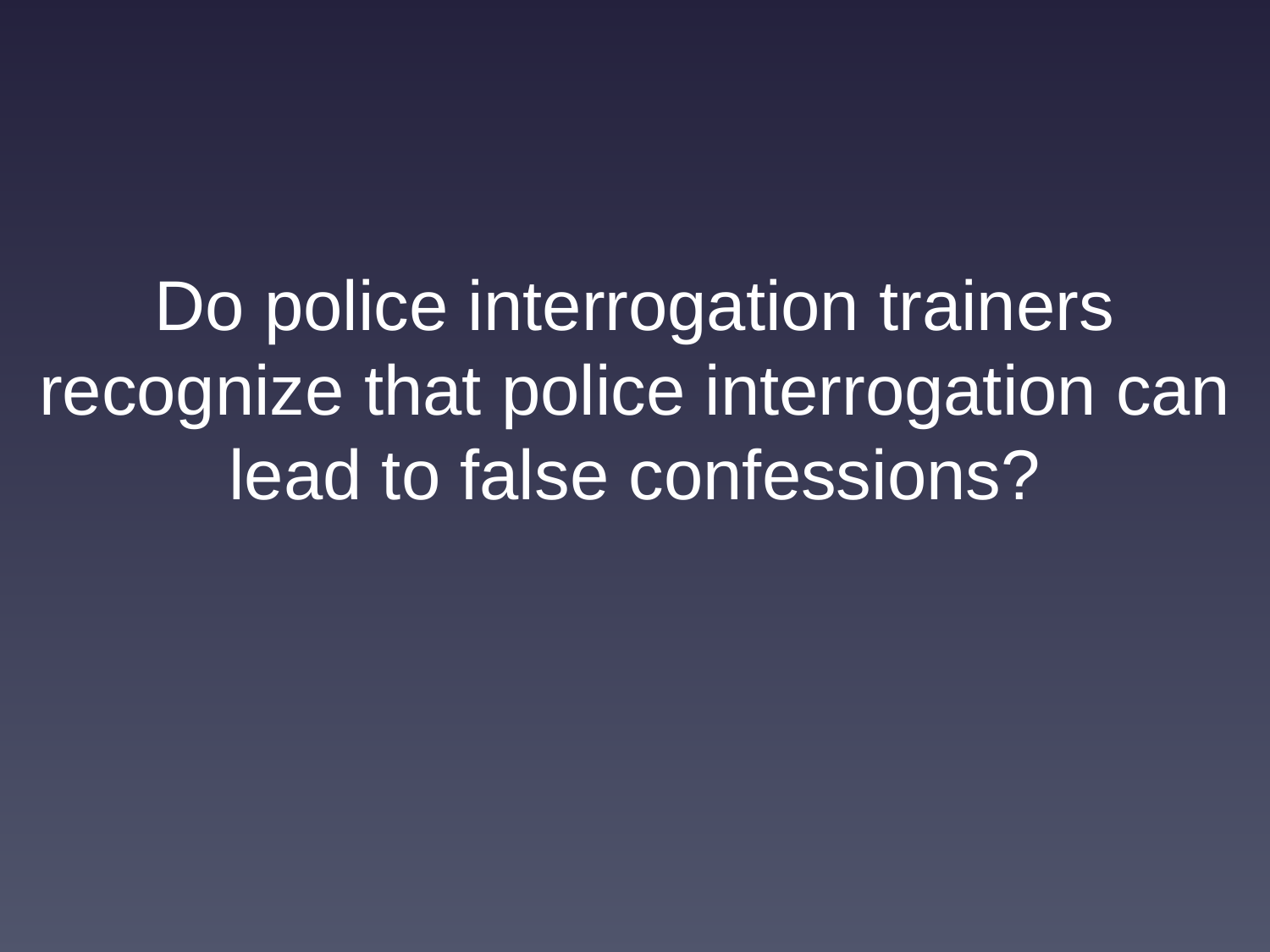

Do police interrogation trainers recognize that police interrogation can lead to false confessions?